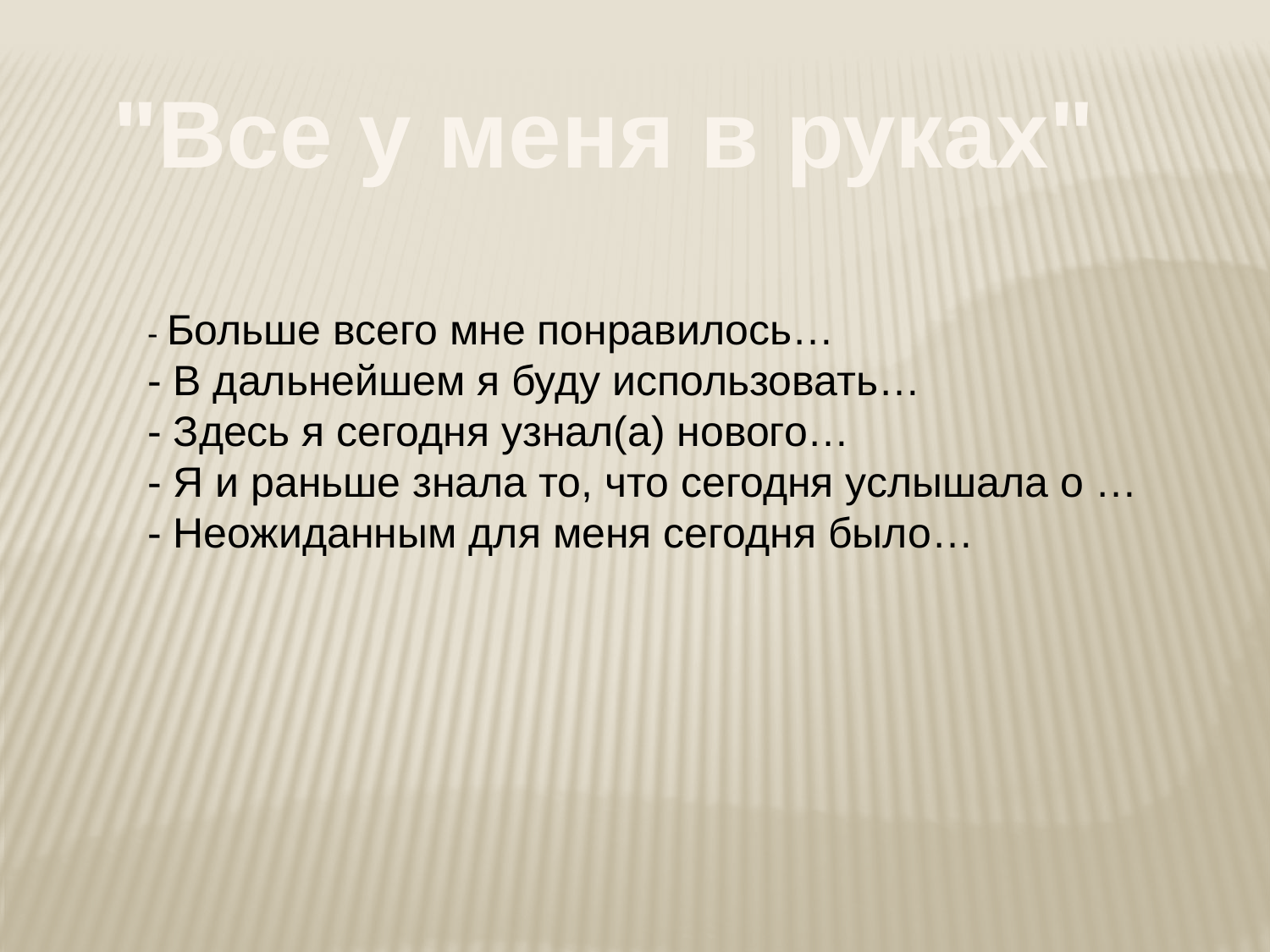

"Все у меня в руках"
- Больше всего мне понравилось…
- В дальнейшем я буду использовать…
- Здесь я сегодня узнал(а) нового…
- Я и раньше знала то, что сегодня услышала о …
- Неожиданным для меня сегодня было…